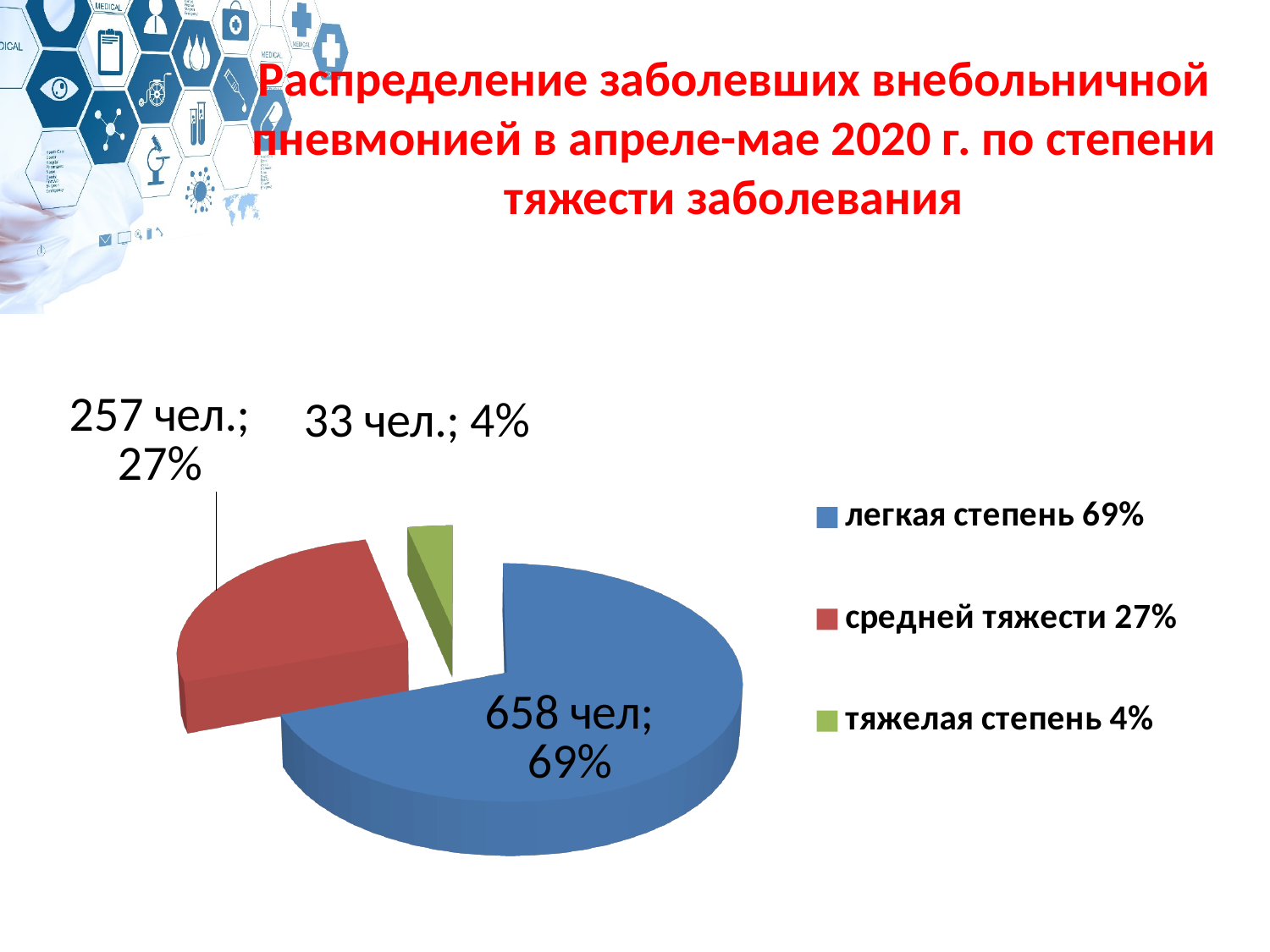

# Распределение заболевших внебольничной пневмонией в апреле-мае 2020 г. по степени тяжести заболевания

[unsupported chart]